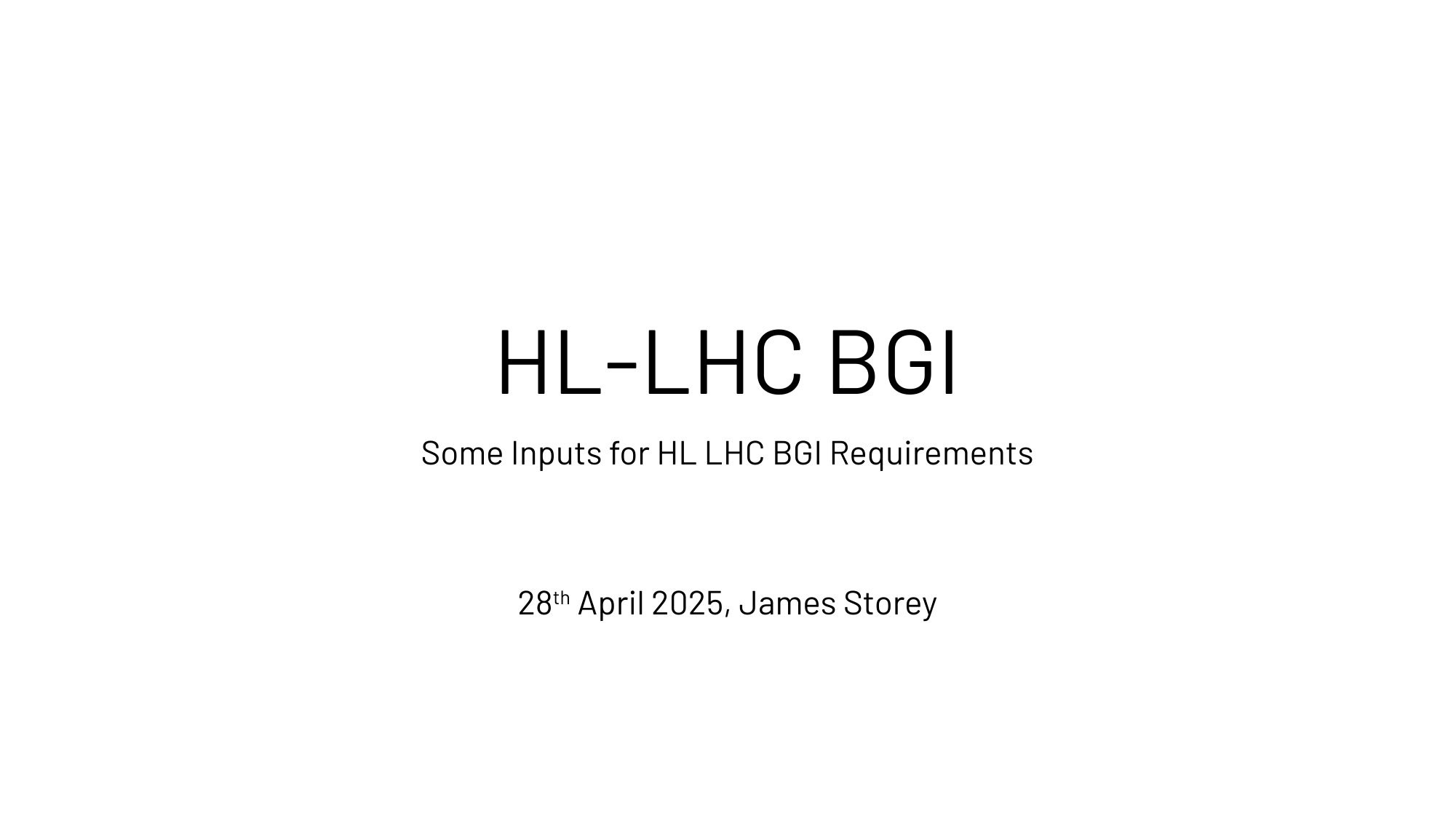

# HL-LHC BGI
Some Inputs for HL LHC BGI Requirements

28th April 2025, James Storey